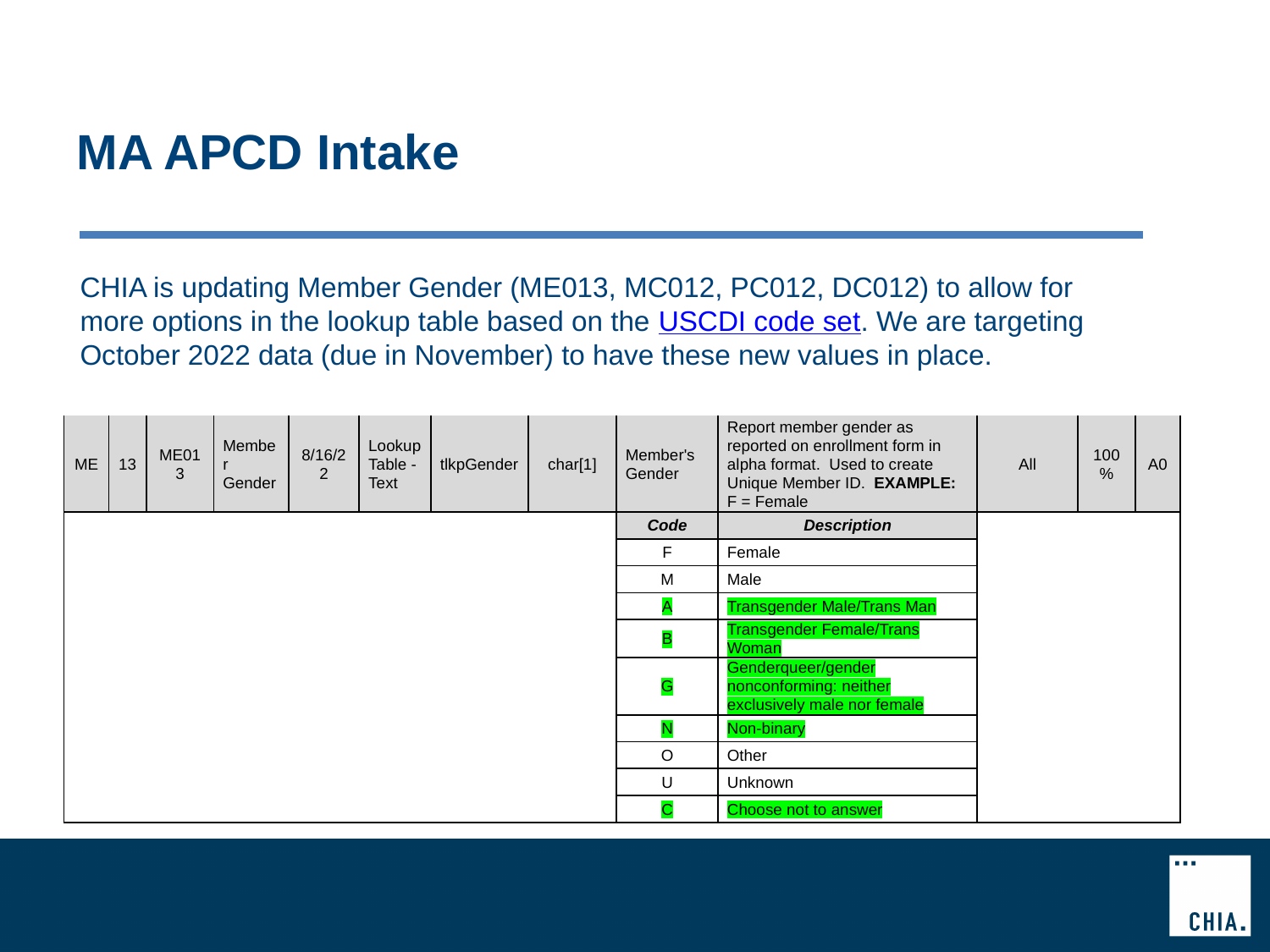

# MA APCD Intake
CHIA is updating Member Gender (ME013, MC012, PC012, DC012) to allow for more options in the lookup table based on the USCDI code set. We are targeting October 2022 data (due in November) to have these new values in place.
| ME | 13 | ME013 | Member Gender | 8/16/22 | Lookup Table - Text | tlkpGender | char[1] | Member's Gender | Report member gender as reported on enrollment form in alpha format.  Used to create Unique Member ID.  EXAMPLE:  F = Female | All | 100% | A0 |
| --- | --- | --- | --- | --- | --- | --- | --- | --- | --- | --- | --- | --- |
|  |  |  |  |  |  |  |  | Code | Description |  |  |  |
|  |  |  |  |  |  |  |  | F | Female |  |  |  |
|  |  |  |  |  |  |  |  | M | Male |  |  |  |
|  |  |  |  |  |  |  |  | A | Transgender Male/Trans Man |  |  |  |
|  |  |  |  |  |  |  |  | B | Transgender Female/Trans Woman |  |  |  |
|  |  |  |  |  |  |  |  | G | Genderqueer/gender nonconforming: neither exclusively male nor female |  |  |  |
|  |  |  |  |  |  |  |  | N | Non-binary |  |  |  |
|  |  |  |  |  |  |  |  | O | Other |  |  |  |
|  |  |  |  |  |  |  |  | U | Unknown |  |  |  |
|  |  |  |  |  |  |  |  | C | Choose not to answer |  |  |  |